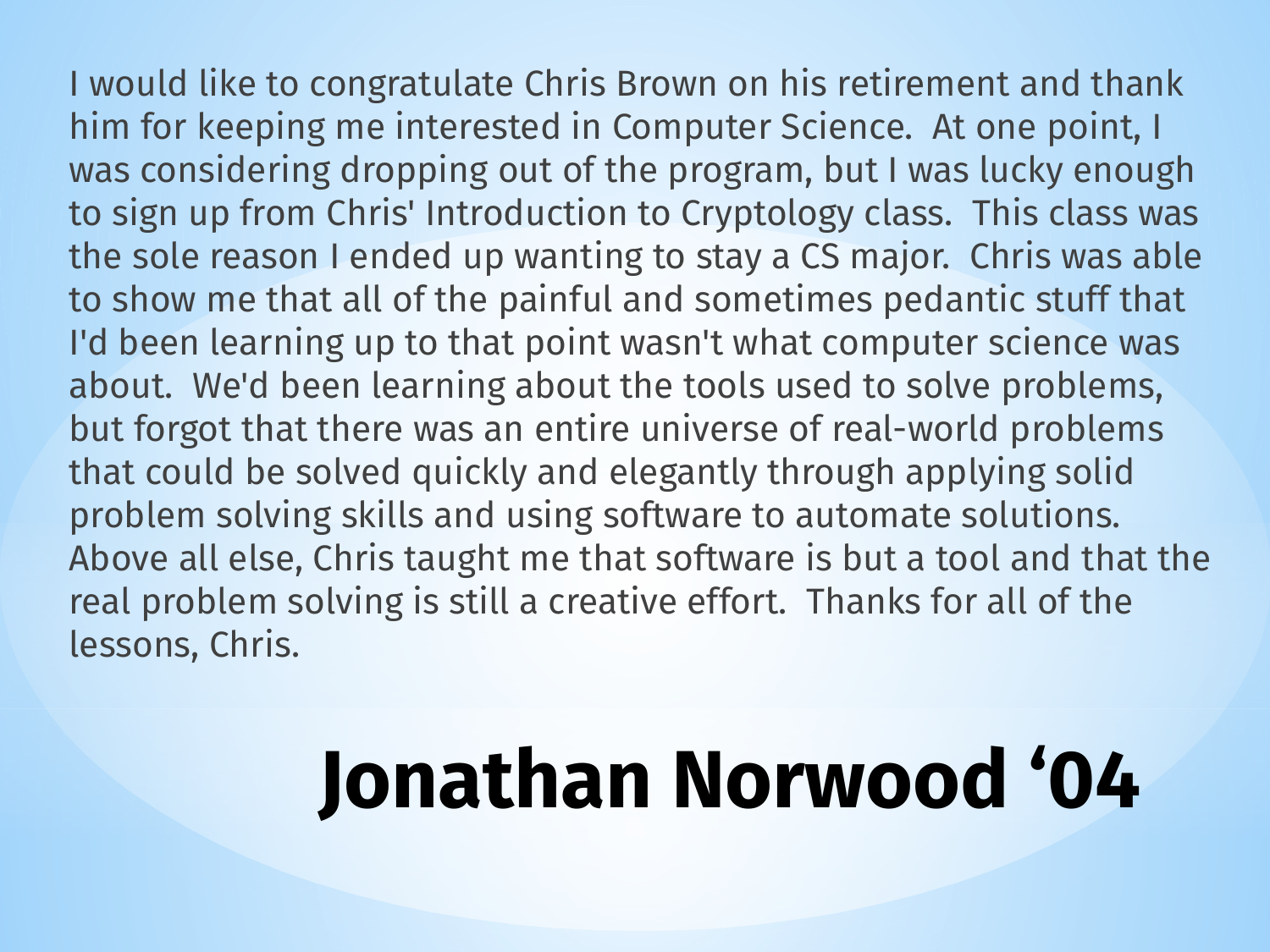

I would like to congratulate Chris Brown on his retirement and thank him for keeping me interested in Computer Science.  At one point, I was considering dropping out of the program, but I was lucky enough to sign up from Chris' Introduction to Cryptology class.  This class was the sole reason I ended up wanting to stay a CS major.  Chris was able to show me that all of the painful and sometimes pedantic stuff that I'd been learning up to that point wasn't what computer science was about.  We'd been learning about the tools used to solve problems, but forgot that there was an entire universe of real-world problems that could be solved quickly and elegantly through applying solid problem solving skills and using software to automate solutions.  Above all else, Chris taught me that software is but a tool and that the real problem solving is still a creative effort.  Thanks for all of the lessons, Chris.
# Jonathan Norwood ‘04